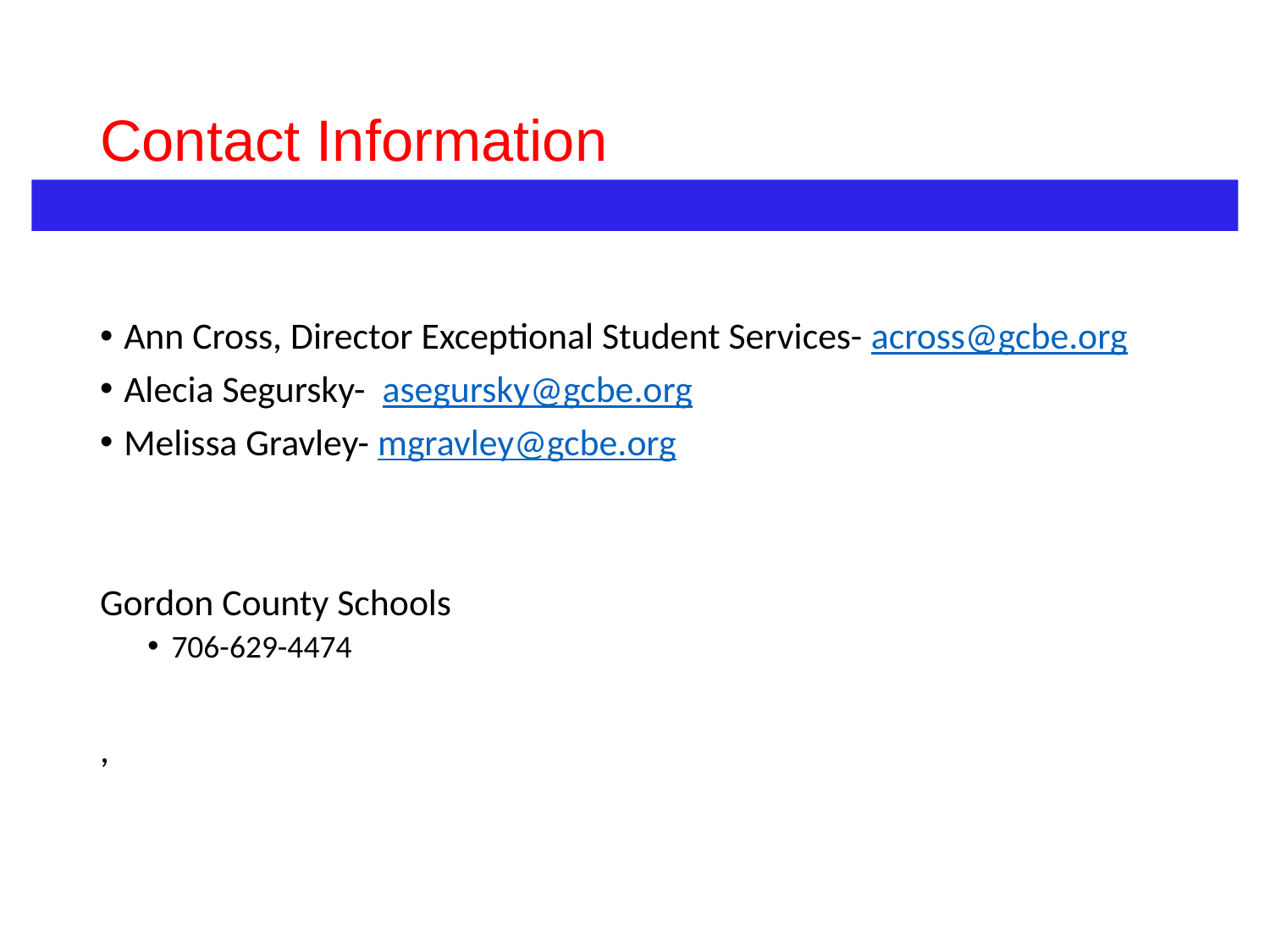

# Contact Information

Ann Cross, Director Exceptional Student Services- across@gcbe.org
Alecia Segursky-  asegursky@gcbe.org
Melissa Gravley- mgravley@gcbe.org

Gordon County Schools
706-629-4474

,